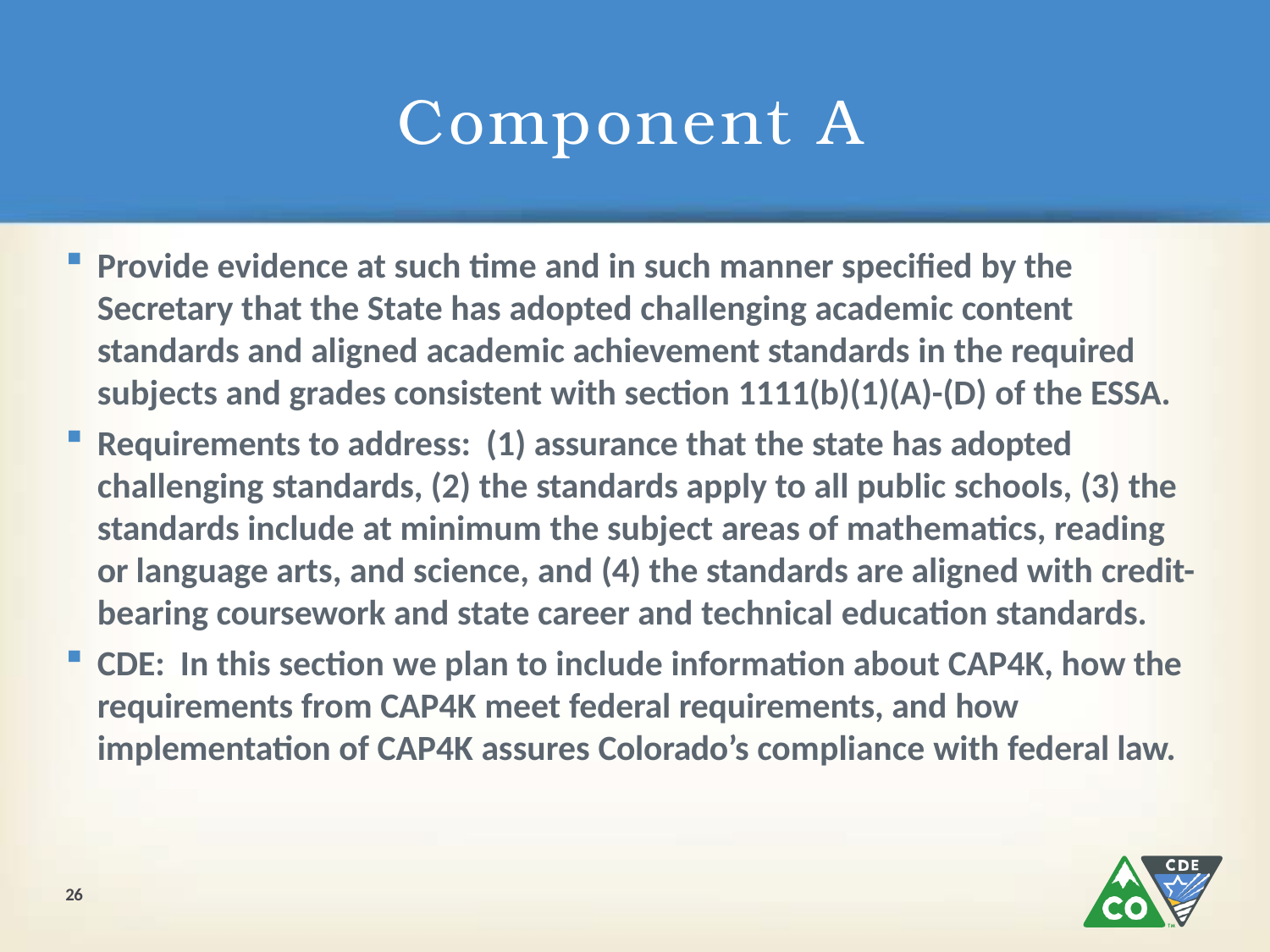

# Component A
Provide evidence at such time and in such manner specified by the Secretary that the State has adopted challenging academic content standards and aligned academic achievement standards in the required subjects and grades consistent with section 1111(b)(1)(A)-(D) of the ESSA.
Requirements to address: (1) assurance that the state has adopted challenging standards, (2) the standards apply to all public schools, (3) the standards include at minimum the subject areas of mathematics, reading or language arts, and science, and (4) the standards are aligned with credit- bearing coursework and state career and technical education standards.
CDE: In this section we plan to include information about CAP4K, how the requirements from CAP4K meet federal requirements, and how implementation of CAP4K assures Colorado’s compliance with federal law.
26